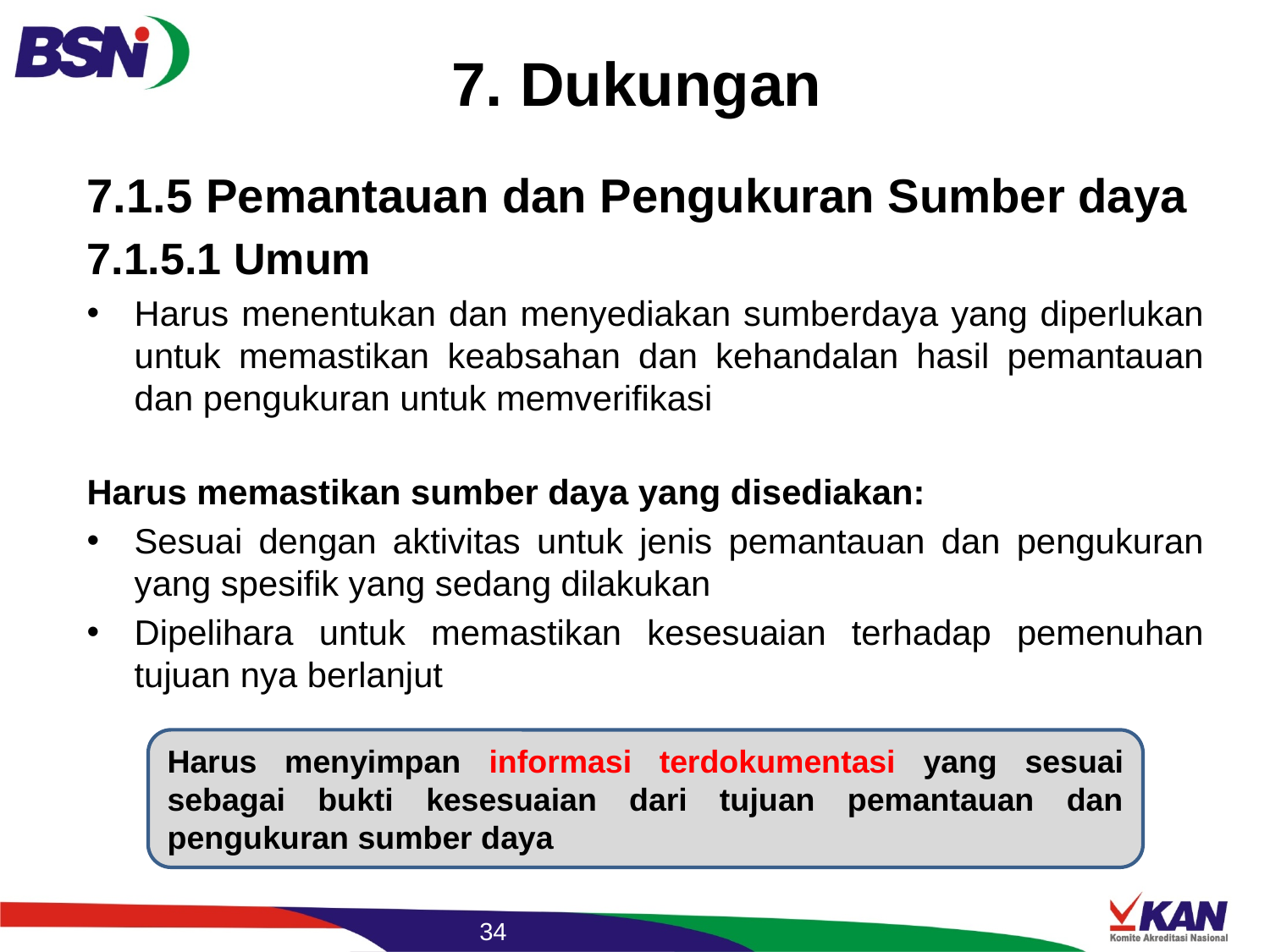

# 7. Dukungan
7.1.5 Pemantauan dan Pengukuran Sumber daya
7.1.5.1 Umum
Harus menentukan dan menyediakan sumberdaya yang diperlukan untuk memastikan keabsahan dan kehandalan hasil pemantauan dan pengukuran untuk memverifikasi

Harus memastikan sumber daya yang disediakan:
Sesuai dengan aktivitas untuk jenis pemantauan dan pengukuran yang spesifik yang sedang dilakukan
Dipelihara untuk memastikan kesesuaian terhadap pemenuhan tujuan nya berlanjut

Harus menyimpan informasi terdokumentasi yang sesuai sebagai bukti kesesuaian dari tujuan pemantauan dan pengukuran sumber daya
34